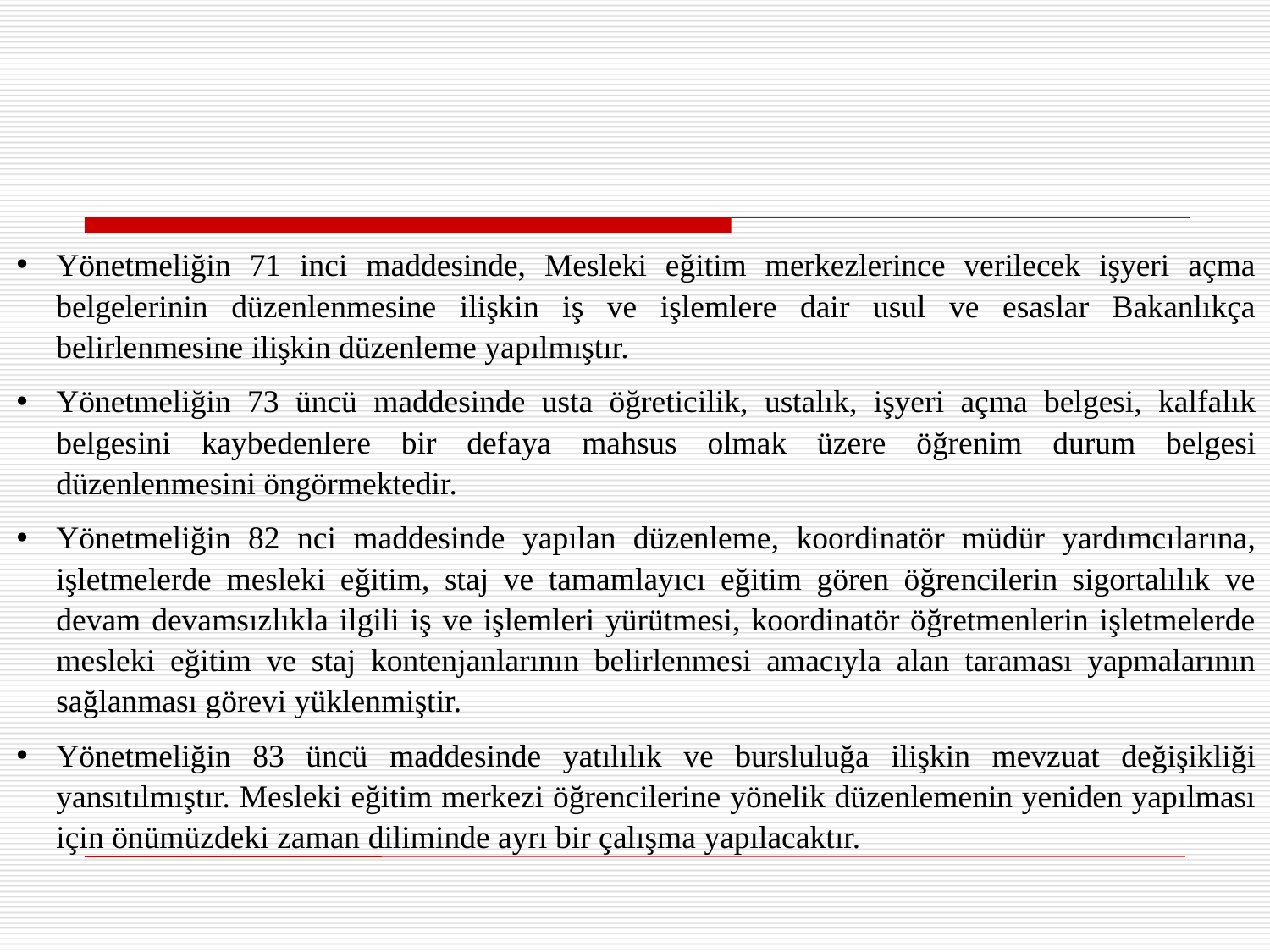

Yönetmeliğin 71 inci maddesinde, Mesleki eğitim merkezlerince verilecek işyeri açma belgelerinin düzenlenmesine ilişkin iş ve işlemlere dair usul ve esaslar Bakanlıkça belirlenmesine ilişkin düzenleme yapılmıştır.
Yönetmeliğin 73 üncü maddesinde usta öğreticilik, ustalık, işyeri açma belgesi, kalfalık belgesini kaybedenlere bir defaya mahsus olmak üzere öğrenim durum belgesi düzenlenmesini öngörmektedir.
Yönetmeliğin 82 nci maddesinde yapılan düzenleme, koordinatör müdür yardımcılarına, işletmelerde mesleki eğitim, staj ve tamamlayıcı eğitim gören öğrencilerin sigortalılık ve devam devamsızlıkla ilgili iş ve işlemleri yürütmesi, koordinatör öğretmenlerin işletmelerde mesleki eğitim ve staj kontenjanlarının belirlenmesi amacıyla alan taraması yapmalarının sağlanması görevi yüklenmiştir.
Yönetmeliğin 83 üncü maddesinde yatılılık ve bursluluğa ilişkin mevzuat değişikliği yansıtılmıştır. Mesleki eğitim merkezi öğrencilerine yönelik düzenlemenin yeniden yapılması için önümüzdeki zaman diliminde ayrı bir çalışma yapılacaktır.